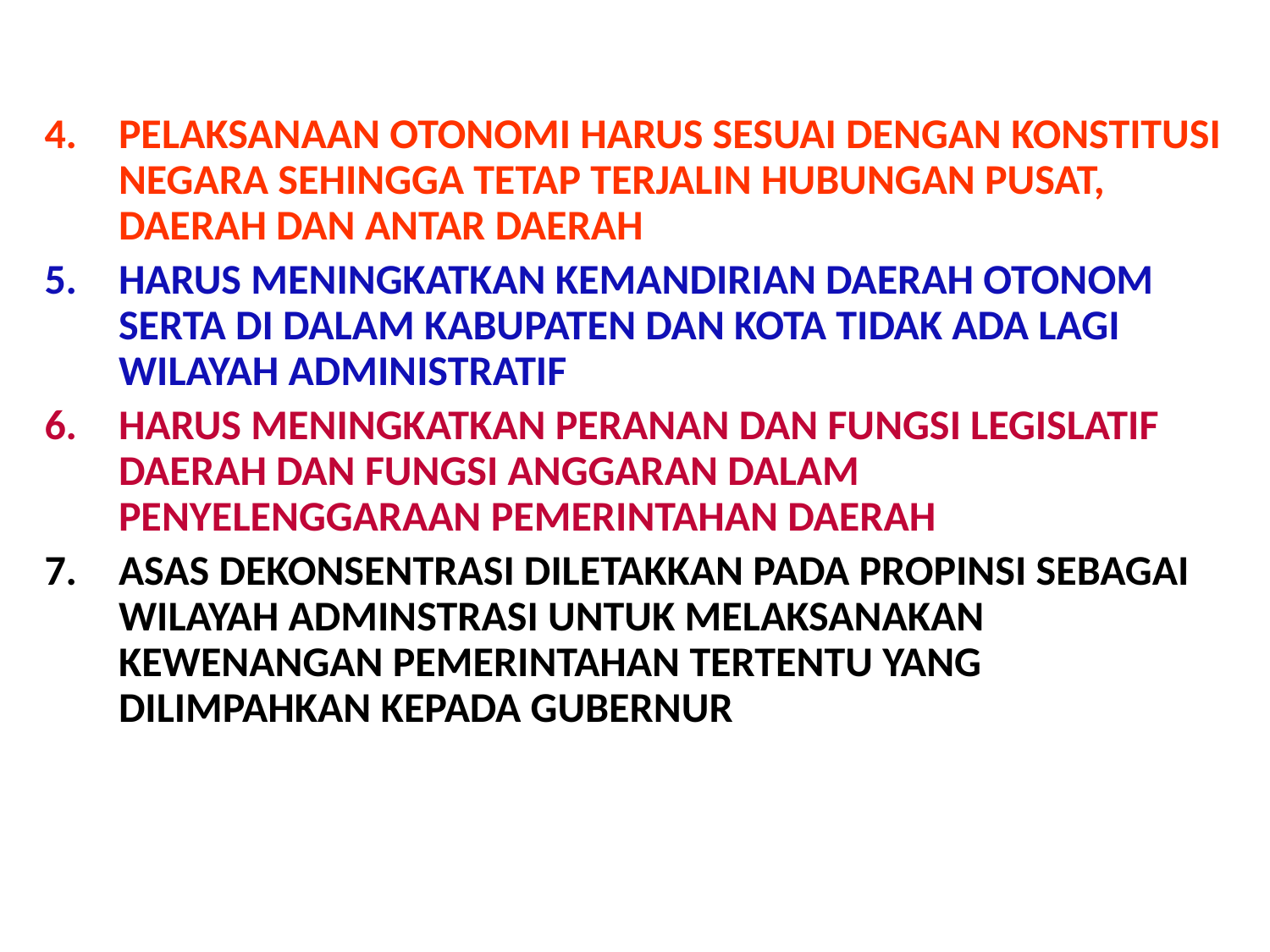

PELAKSANAAN OTONOMI HARUS SESUAI DENGAN KONSTITUSI NEGARA SEHINGGA TETAP TERJALIN HUBUNGAN PUSAT, DAERAH DAN ANTAR DAERAH
HARUS MENINGKATKAN KEMANDIRIAN DAERAH OTONOM SERTA DI DALAM KABUPATEN DAN KOTA TIDAK ADA LAGI WILAYAH ADMINISTRATIF
HARUS MENINGKATKAN PERANAN DAN FUNGSI LEGISLATIF DAERAH DAN FUNGSI ANGGARAN DALAM PENYELENGGARAAN PEMERINTAHAN DAERAH
ASAS DEKONSENTRASI DILETAKKAN PADA PROPINSI SEBAGAI WILAYAH ADMINSTRASI UNTUK MELAKSANAKAN KEWENANGAN PEMERINTAHAN TERTENTU YANG DILIMPAHKAN KEPADA GUBERNUR